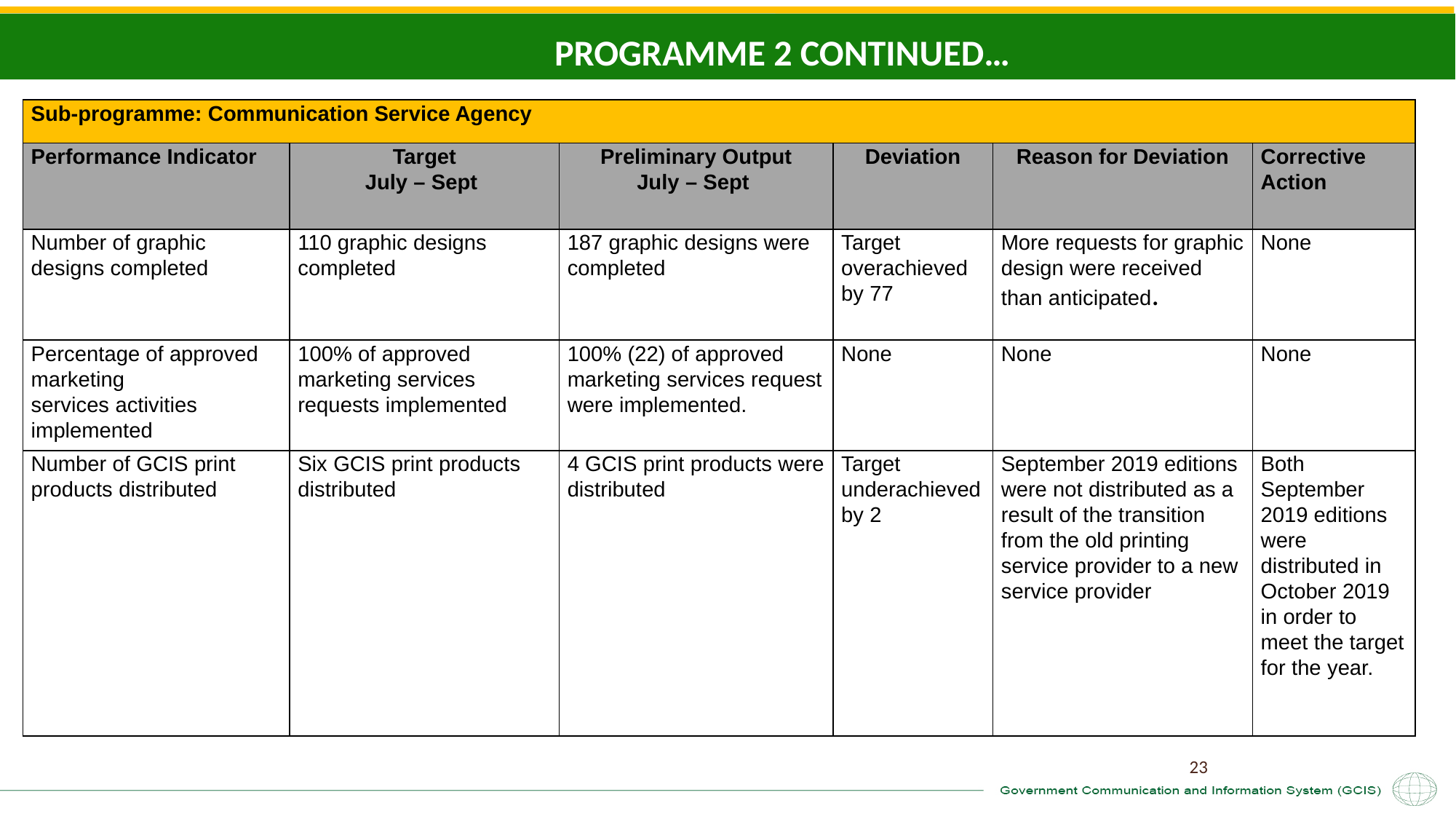

PROGRAMME 2 CONTINUED…
| Sub-programme: Communication Service Agency |  |  |  |  |  |
| --- | --- | --- | --- | --- | --- |
| Performance Indicator | Target July – Sept | Preliminary Output July – Sept | Deviation | Reason for Deviation | Corrective Action |
| Number of graphic designs completed | 110 graphic designs completed | 187 graphic designs were completed | Target overachieved by 77 | More requests for graphic design were received than anticipated. | None |
| Percentage of approved marketing services activities implemented | 100% of approved marketing services requests implemented | 100% (22) of approved marketing services request were implemented. | None | None | None |
| Number of GCIS print products distributed | Six GCIS print products distributed | 4 GCIS print products were distributed | Target underachieved by 2 | September 2019 editions were not distributed as a result of the transition from the old printing service provider to a new service provider | Both September 2019 editions were distributed in October 2019 in order to meet the target for the year. |

23